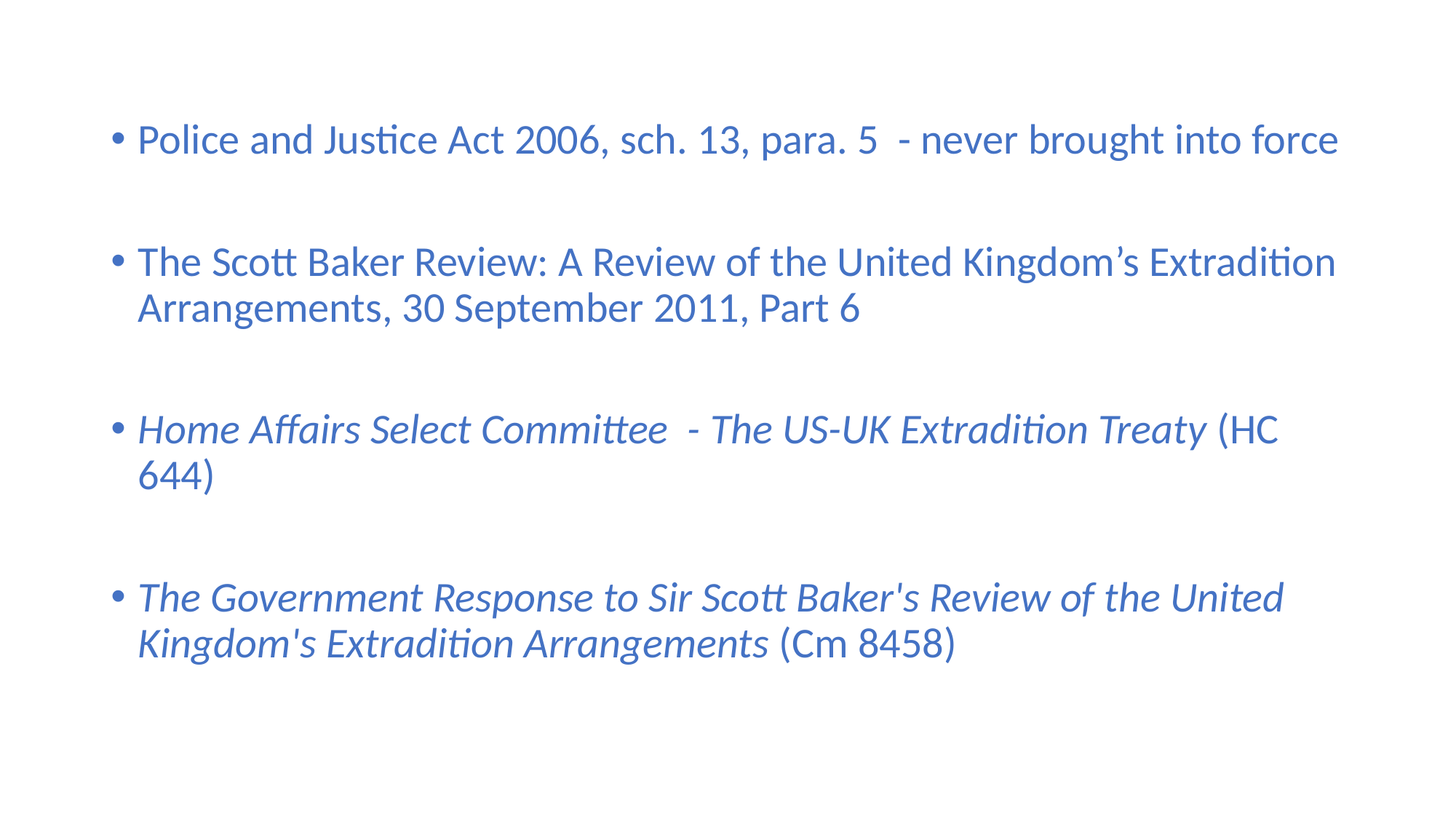

Police and Justice Act 2006, sch. 13, para. 5  - never brought into force

The Scott Baker Review: A Review of the United Kingdom’s Extradition Arrangements, 30 September 2011, Part 6

Home Affairs Select Committee  - The US-UK Extradition Treaty (HC 644)

The Government Response to Sir Scott Baker's Review of the United Kingdom's Extradition Arrangements (Cm 8458)